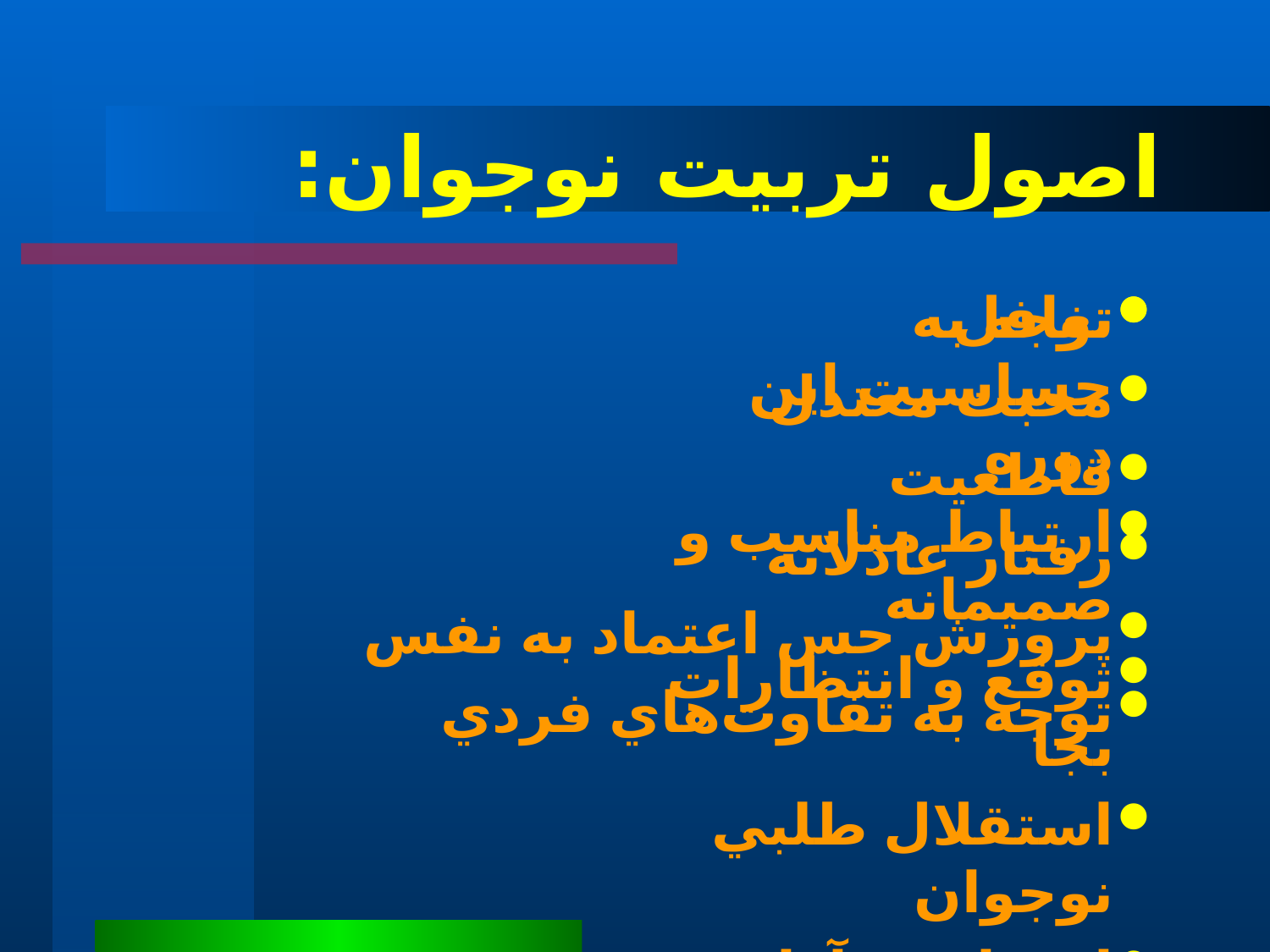

# اصول تربيت نوجوان:
تغافل
محبت معتدل
قاطعيت
رفتار عادلانه
پرورش حس اعتماد به نفس
توجه به تفاوت‌هاي فردي

توجه به حساسيت این دوره
ارتباط مناسب و صمیمانه
توقع و انتظارات بجا
استقلال طلبي نوجوان
احترام به آزادي و کنترل نامحسوس
اعتدال در انتقاد
تكريم شخصيت